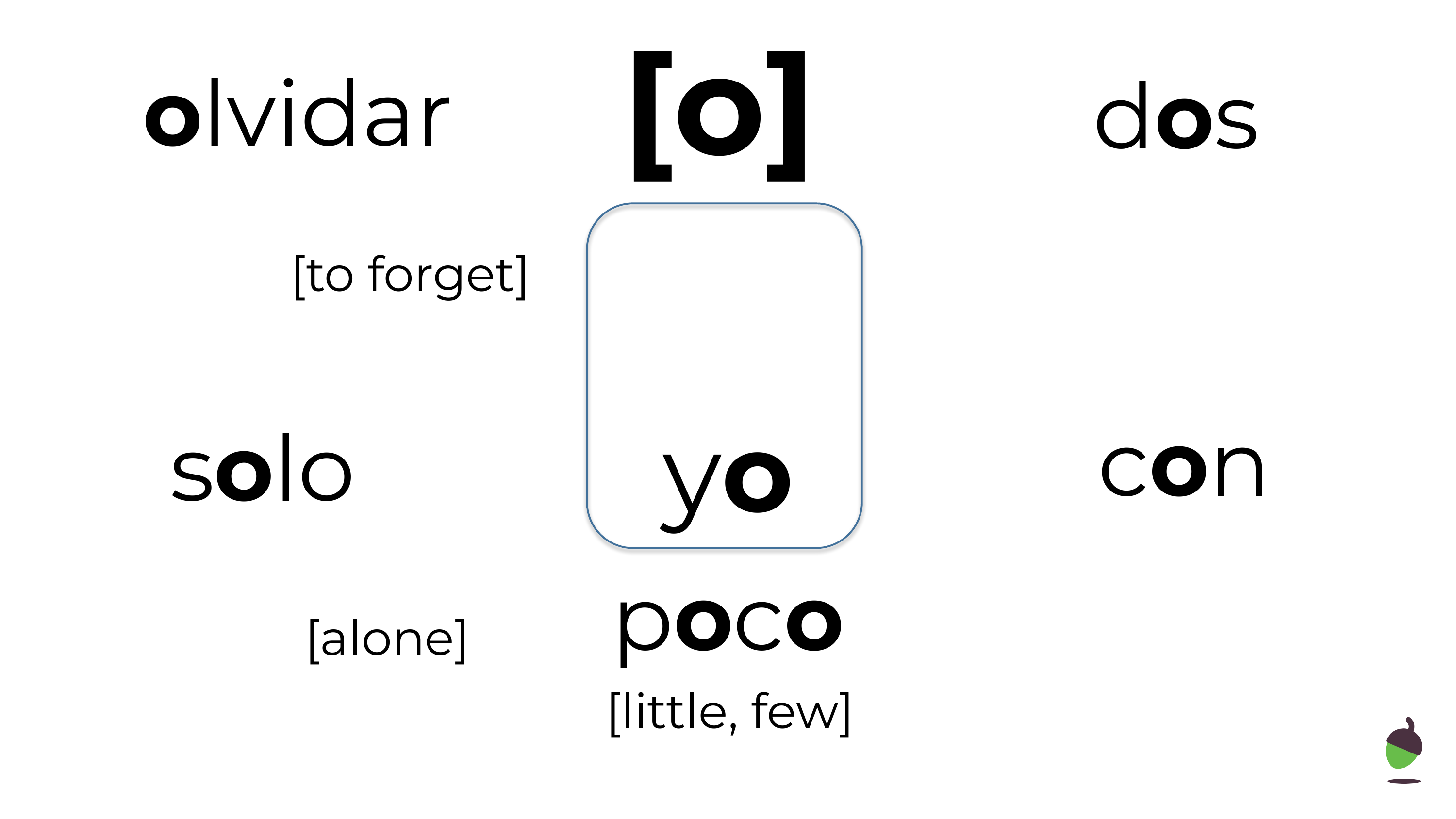

[o]
olvidar
dos

[to forget]
yo
con
solo
poco
[alone]
[little, few]
# o